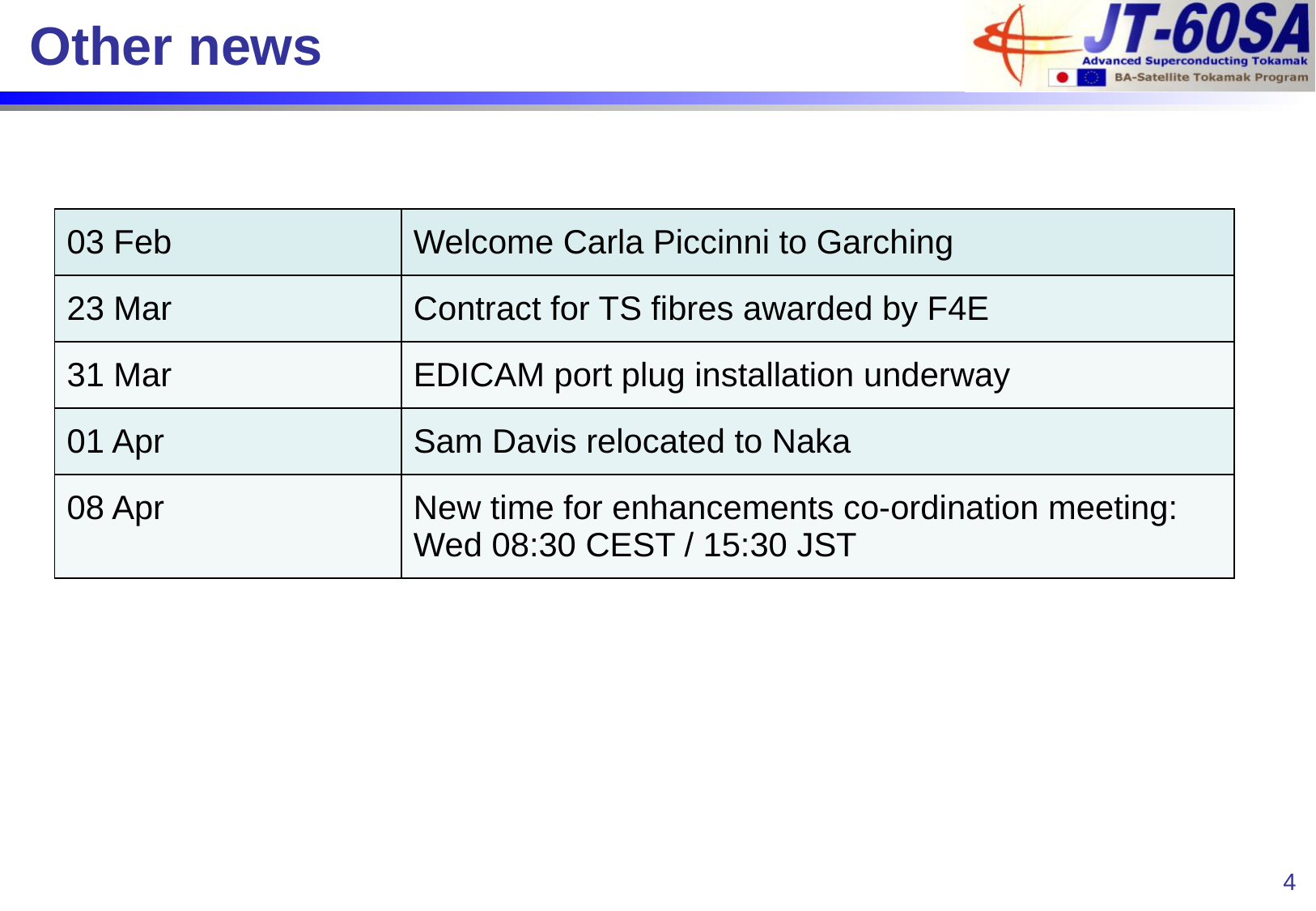

# Other news
| 03 Feb | Welcome Carla Piccinni to Garching |
| --- | --- |
| 23 Mar | Contract for TS fibres awarded by F4E |
| 31 Mar | EDICAM port plug installation underway |
| 01 Apr | Sam Davis relocated to Naka |
| 08 Apr | New time for enhancements co-ordination meeting: Wed 08:30 CEST / 15:30 JST |
4